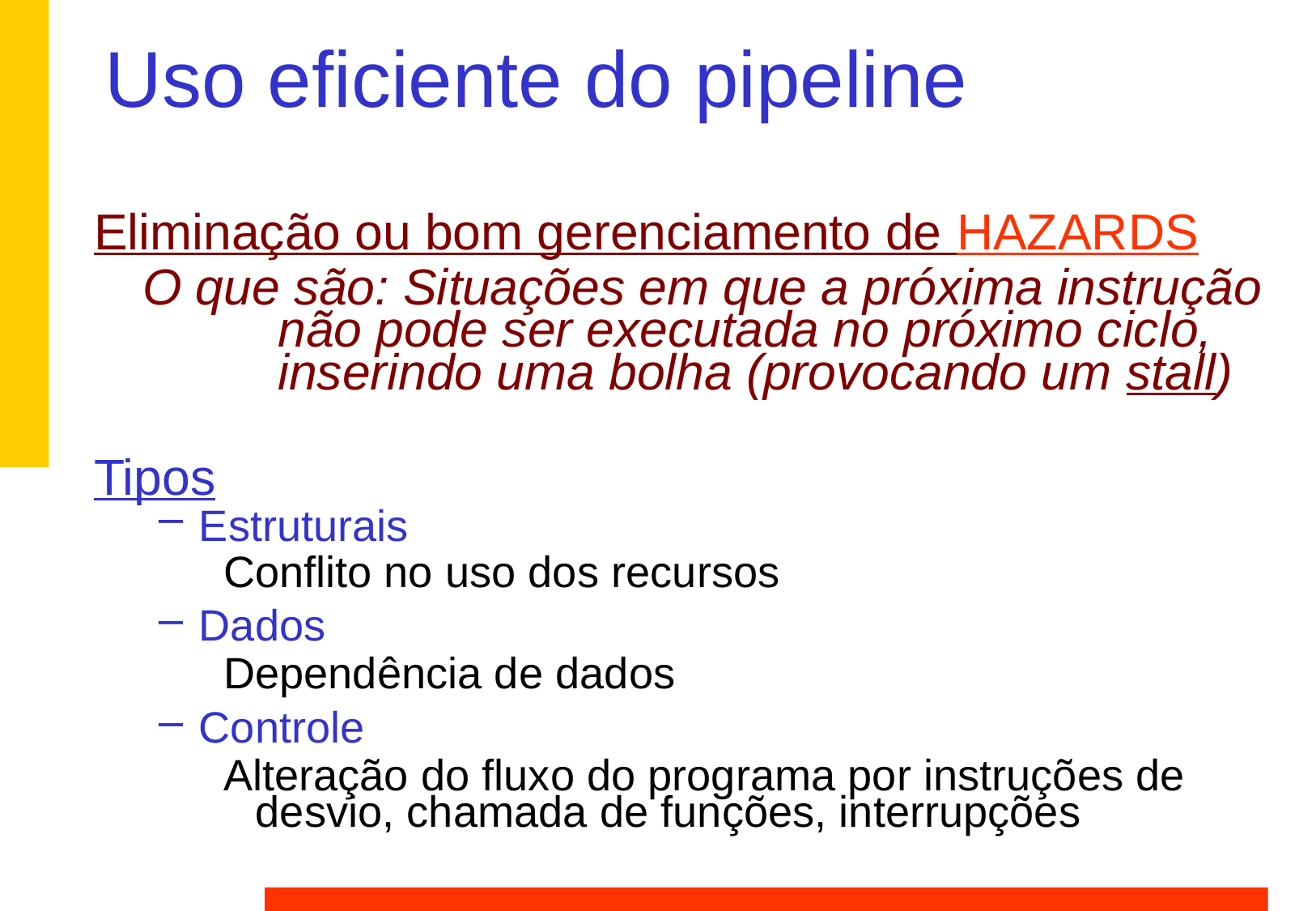

# Uso eficiente do pipeline
Eliminação ou bom gerenciamento de HAZARDS
	O que são: Situações em que a próxima instrução
	 não pode ser executada no próximo ciclo,
	 inserindo uma bolha (provocando um stall)

Tipos
Estruturais
Conflito no uso dos recursos
Dados
Dependência de dados
Controle
Alteração do fluxo do programa por instruções de desvio, chamada de funções, interrupções